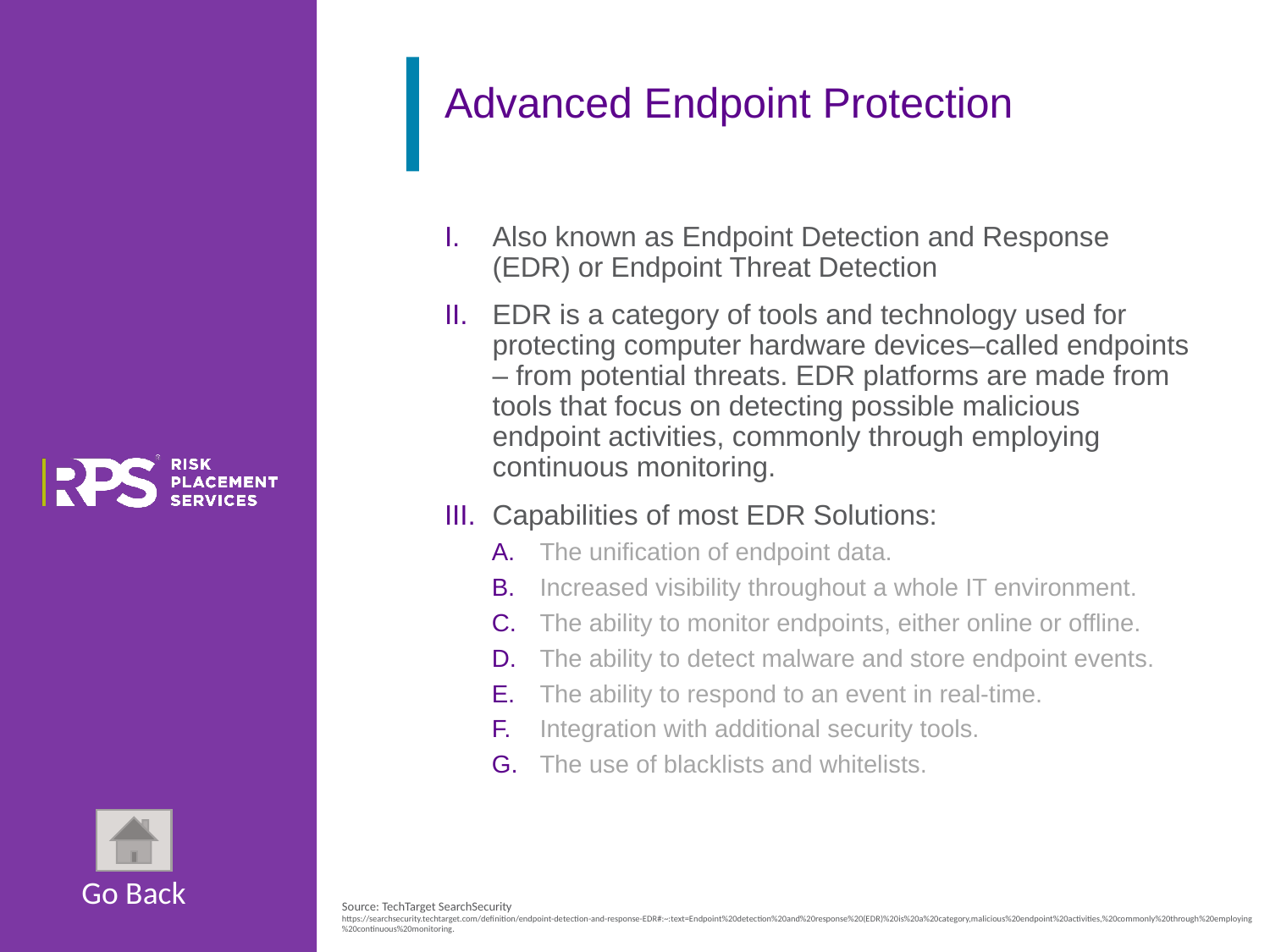

# Advanced Endpoint Protection
Also known as Endpoint Detection and Response (EDR) or Endpoint Threat Detection
EDR is a category of tools and technology used for protecting computer hardware devices–called endpoints – from potential threats. EDR platforms are made from tools that focus on detecting possible malicious endpoint activities, commonly through employing continuous monitoring.
Capabilities of most EDR Solutions:
The unification of endpoint data.
Increased visibility throughout a whole IT environment.
The ability to monitor endpoints, either online or offline.
The ability to detect malware and store endpoint events.
The ability to respond to an event in real-time.
Integration with additional security tools.
The use of blacklists and whitelists.

Go Back
Source: TechTarget SearchSecurity
https://searchsecurity.techtarget.com/definition/endpoint-detection-and-response-EDR#:~:text=Endpoint%20detection%20and%20response%20(EDR)%20is%20a%20category,malicious%20endpoint%20activities,%20commonly%20through%20employing%20continuous%20monitoring.